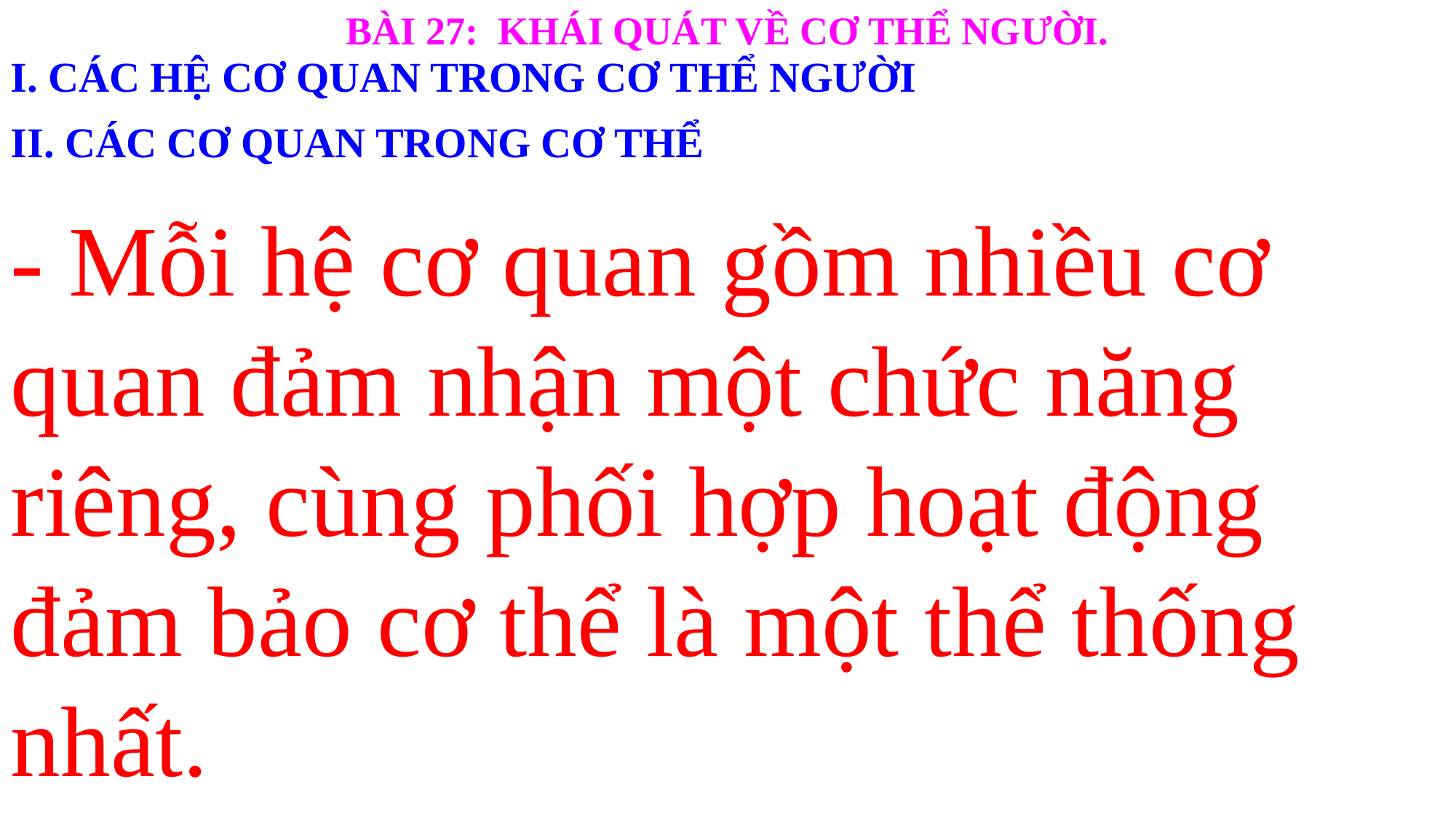

BÀI 27:  KHÁI QUÁT VỀ CƠ THỂ NGƯỜI.

I. CÁC HỆ CƠ QUAN TRONG CƠ THỂ NGƯỜI

II. CÁC CƠ QUAN TRONG CƠ THỂ

- Mỗi hệ cơ quan gồm nhiều cơ quan đảm nhận một chức năng riêng, cùng phối hợp hoạt động đảm bảo cơ thể là một thể thống nhất.